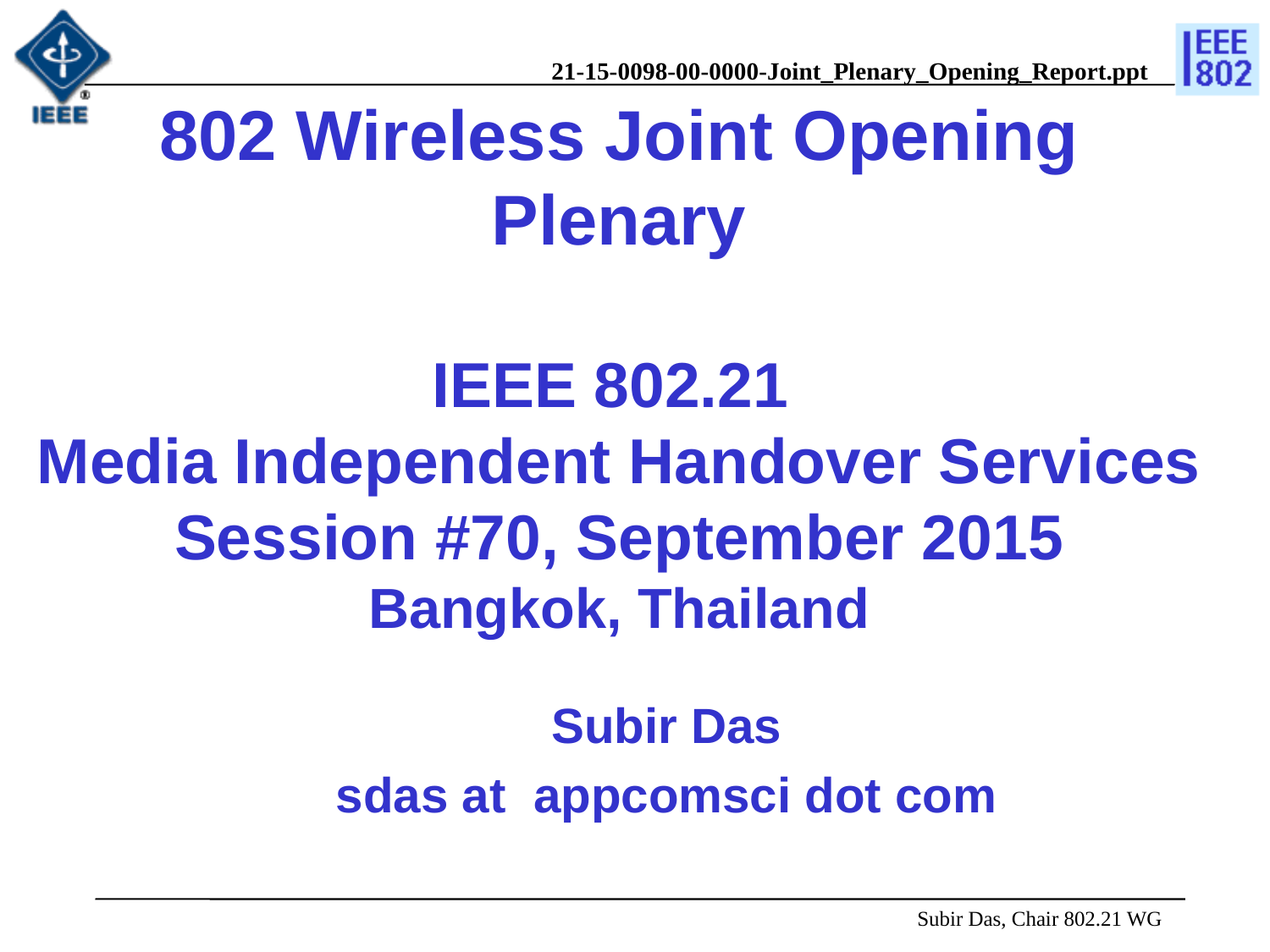

# 802 Wireless Joint Opening Plenary IEEE 802.21 Media Independent Handover Services Session #70, September 2015 Bangkok, Thailand
Subir Das
sdas at  appcomsci dot com
     Subir Das, Chair 802.21 WG